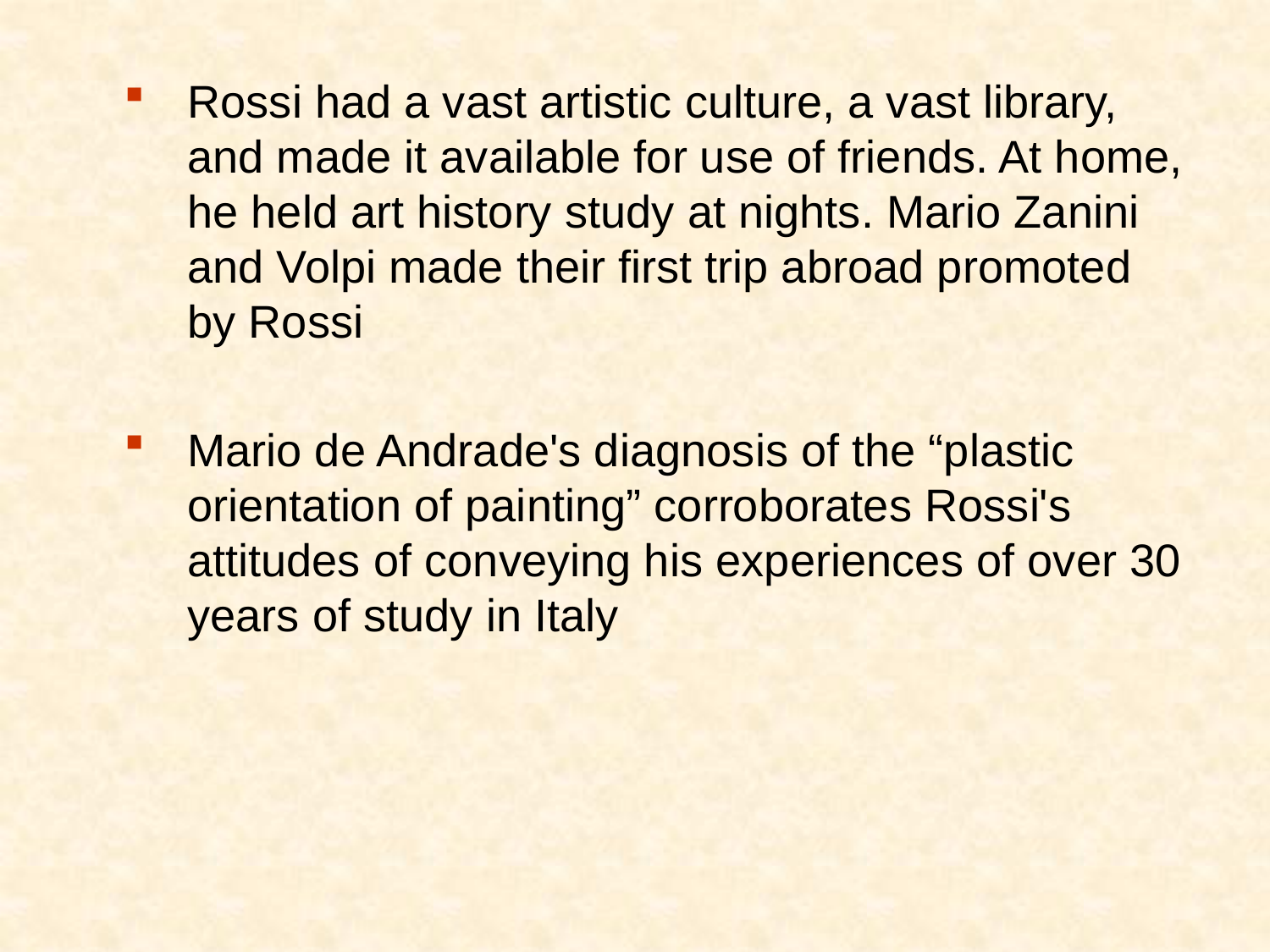

Rossi had a vast artistic culture, a vast library, and made it available for use of friends. At home, he held art history study at nights. Mario Zanini and Volpi made their first trip abroad promoted by Rossi

Mario de Andrade's diagnosis of the “plastic orientation of painting” corroborates Rossi's attitudes of conveying his experiences of over 30 years of study in Italy